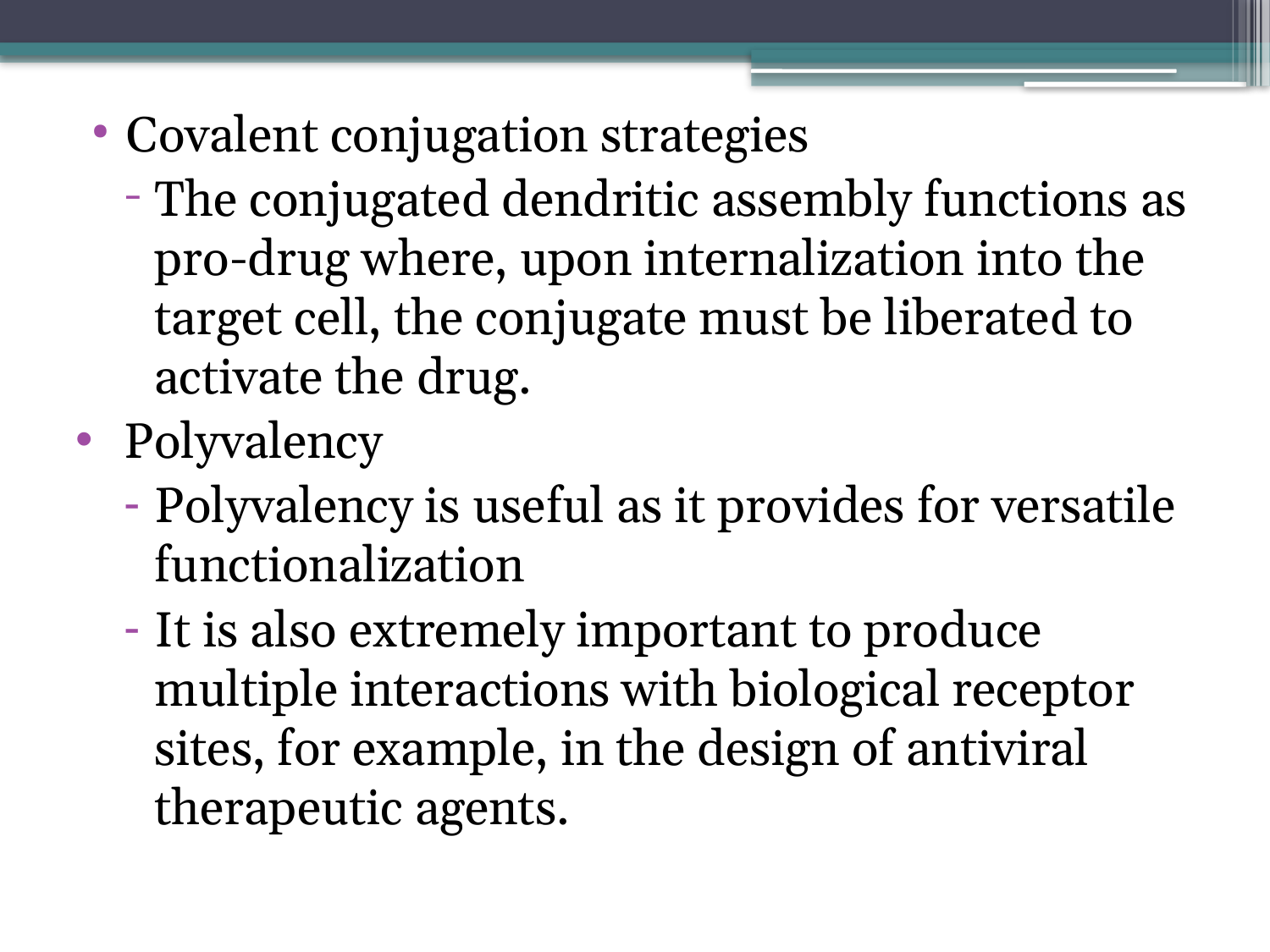

Covalent conjugation strategies
The conjugated dendritic assembly functions as pro-drug where, upon internalization into the target cell, the conjugate must be liberated to activate the drug.
Polyvalency
Polyvalency is useful as it provides for versatile functionalization
It is also extremely important to produce multiple interactions with biological receptor sites, for example, in the design of antiviral therapeutic agents.